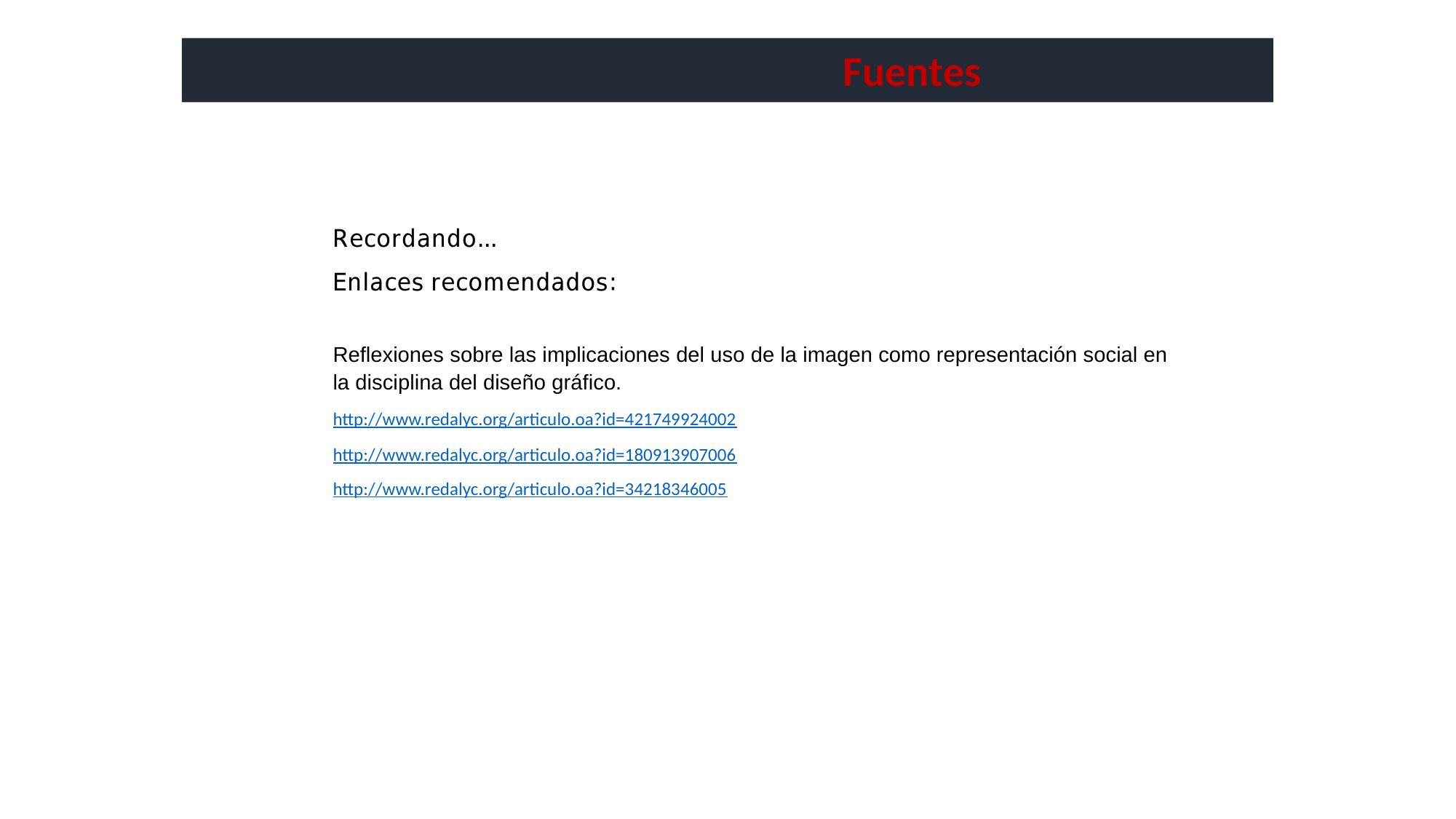

Fuentes

Recordando…
Enlaces recomendados:

Reflexiones sobre las implicaciones del uso de la imagen como representación social en la disciplina del diseño gráfico.
http://www.redalyc.org/articulo.oa?id=421749924002
http://www.redalyc.org/articulo.oa?id=180913907006
http://www.redalyc.org/articulo.oa?id=34218346005